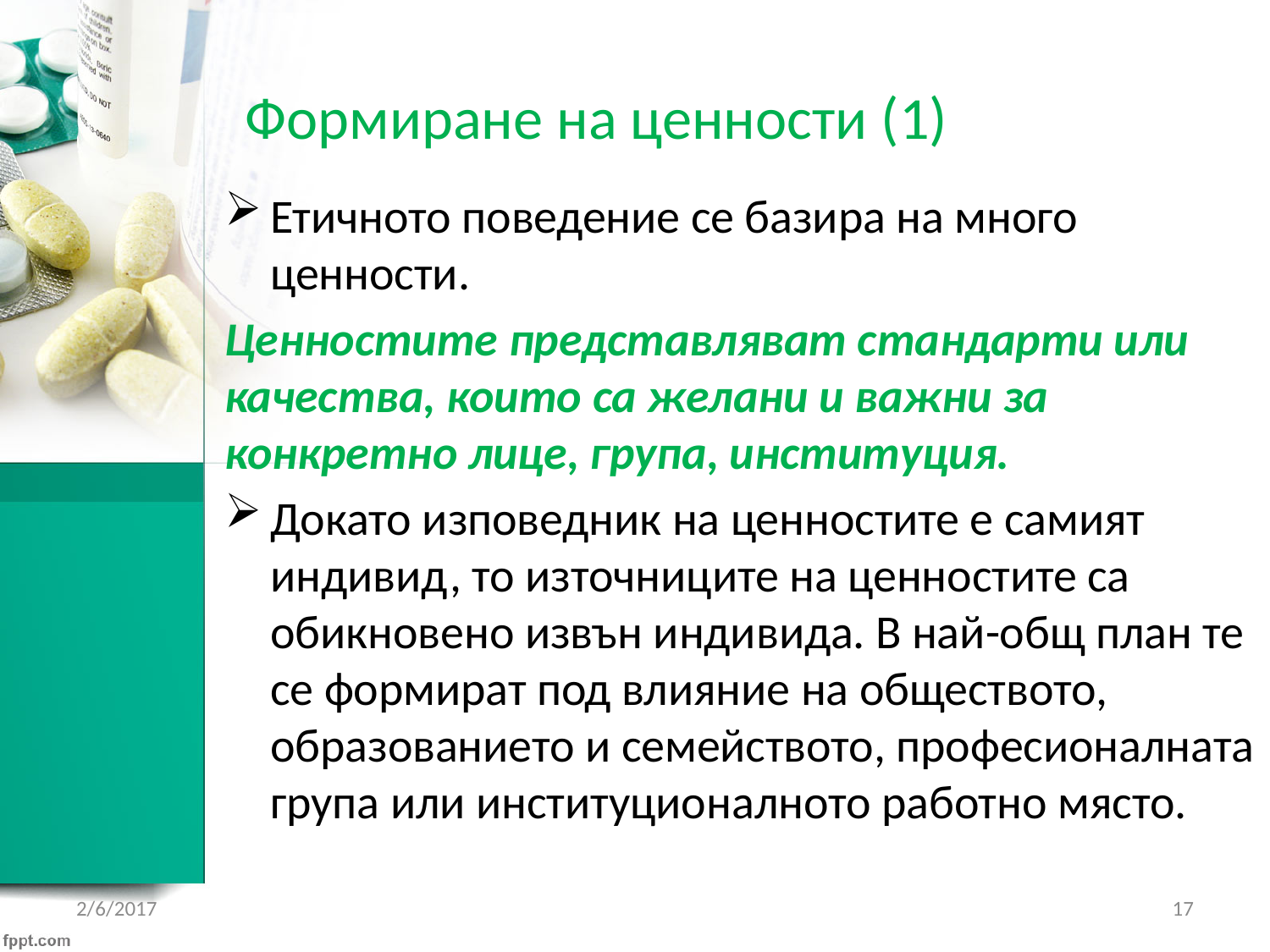

# Формиране на ценности (1)
Етичното поведение се базира на много ценности.
Ценностите представляват стандарти или качества, които са желани и важни за конкретно лице, група, институция.
Докато изповедник на ценностите е самият индивид, то източниците на ценностите са обикновено извън индивида. В най-общ план те се формират под влияние на обществото, образованието и семейството, професионалната група или институционалното работно място.

2/6/2017
17